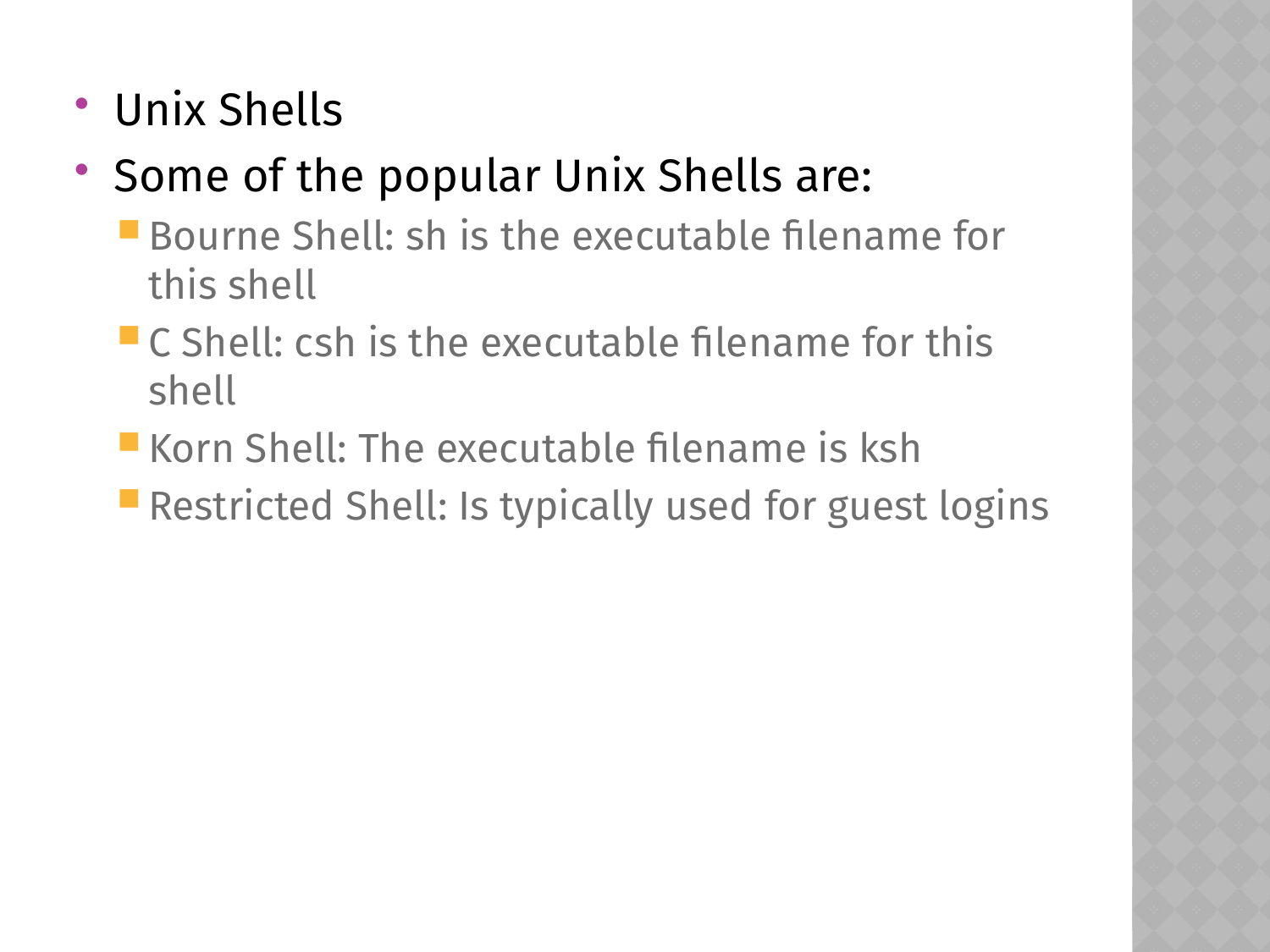

Unix Shells
Some of the popular Unix Shells are:
Bourne Shell: sh is the executable filename for this shell
C Shell: csh is the executable filename for this shell
Korn Shell: The executable filename is ksh
Restricted Shell: Is typically used for guest logins